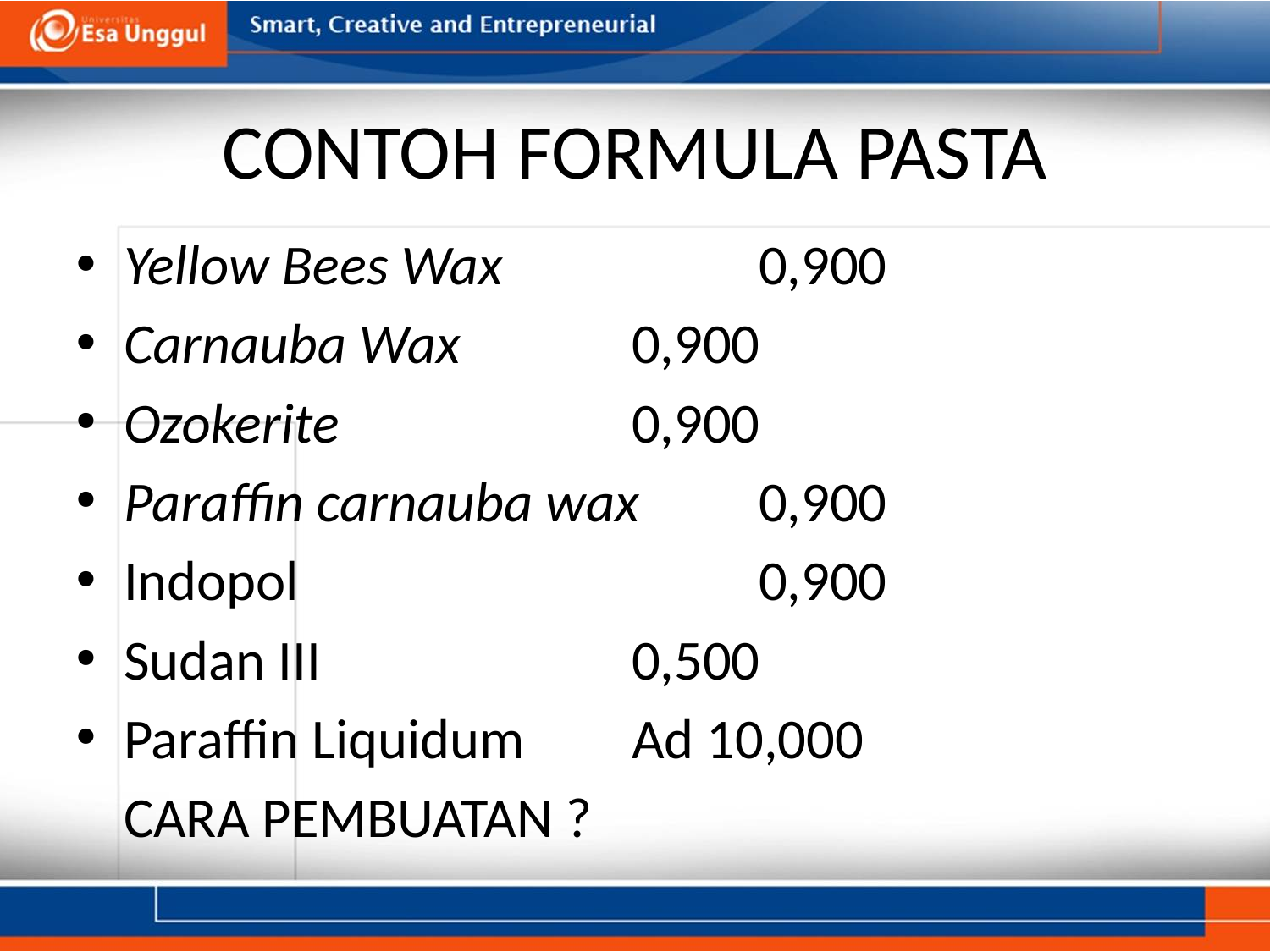

# CONTOH FORMULA PASTA
Yellow Bees Wax 		0,900
Carnauba Wax  		0,900
Ozokerite			0,900
Paraffin carnauba wax 	0,900
Indopol				0,900
Sudan III			0,500
Paraffin Liquidum	Ad 10,000
	CARA PEMBUATAN ?